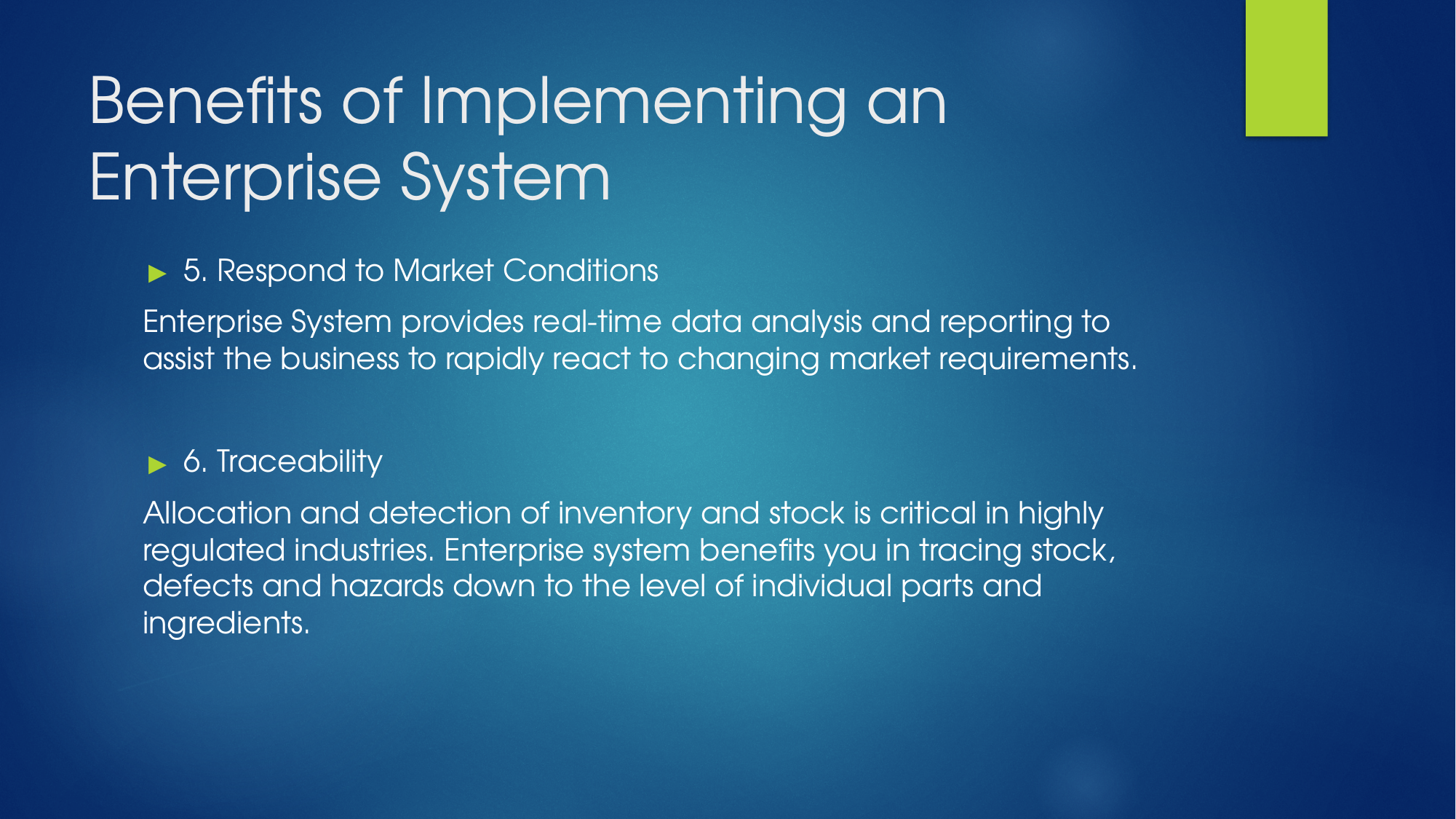

# Benefits of Implementing an Enterprise System
5. Respond to Market Conditions
Enterprise System provides real-time data analysis and reporting to assist the business to rapidly react to changing market requirements.

6. Traceability
Allocation and detection of inventory and stock is critical in highly regulated industries. Enterprise system benefits you in tracing stock, defects and hazards down to the level of individual parts and ingredients.